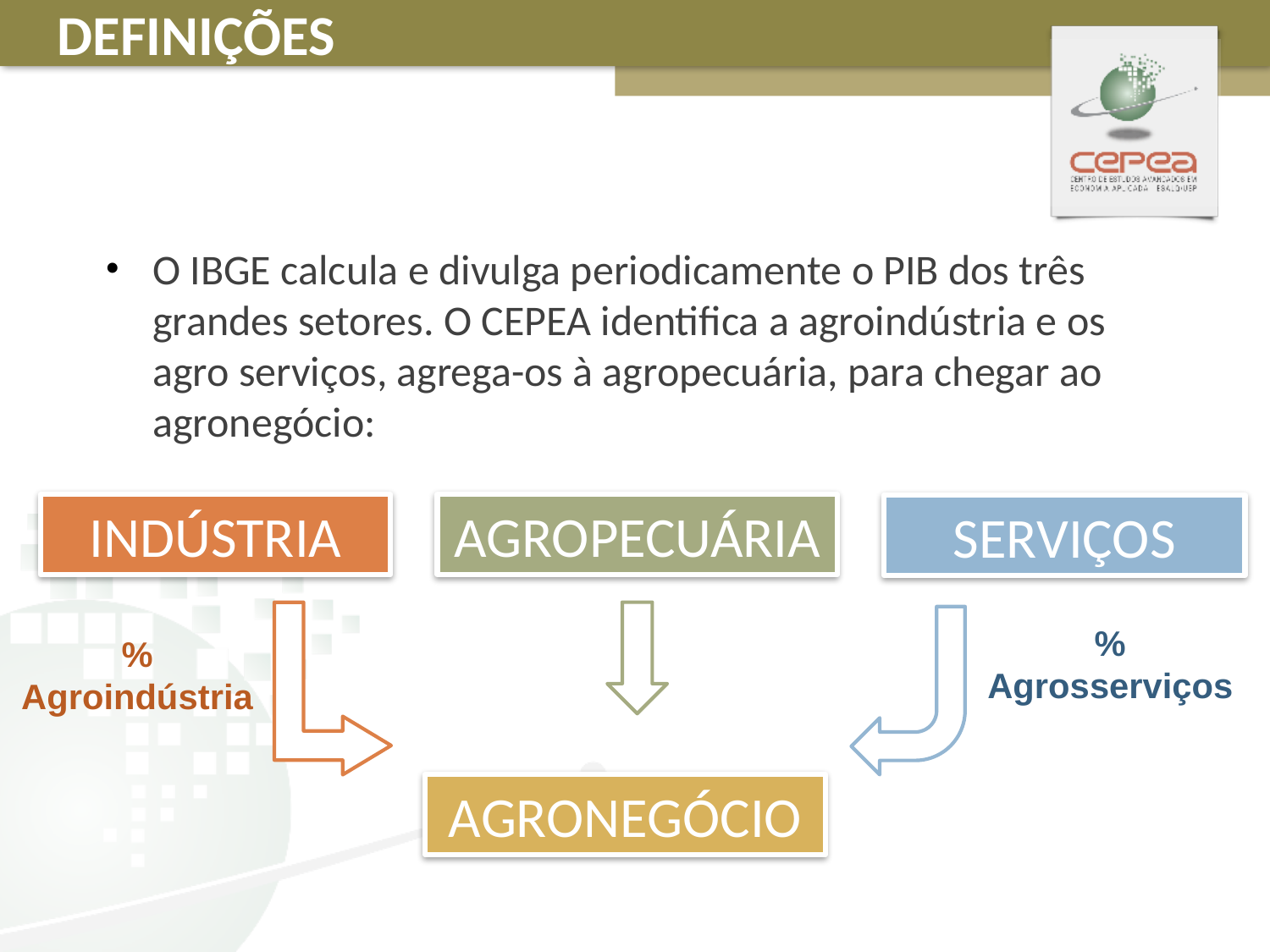

DEFINIÇÕES
O IBGE calcula e divulga periodicamente o PIB dos três grandes setores. O CEPEA identifica a agroindústria e os agro serviços, agrega-os à agropecuária, para chegar ao agronegócio:

INDÚSTRIA
AGROPECUÁRIA
SERVIÇOS

%
Agrosserviços
%
Agroindústria

AGRONEGÓCIO